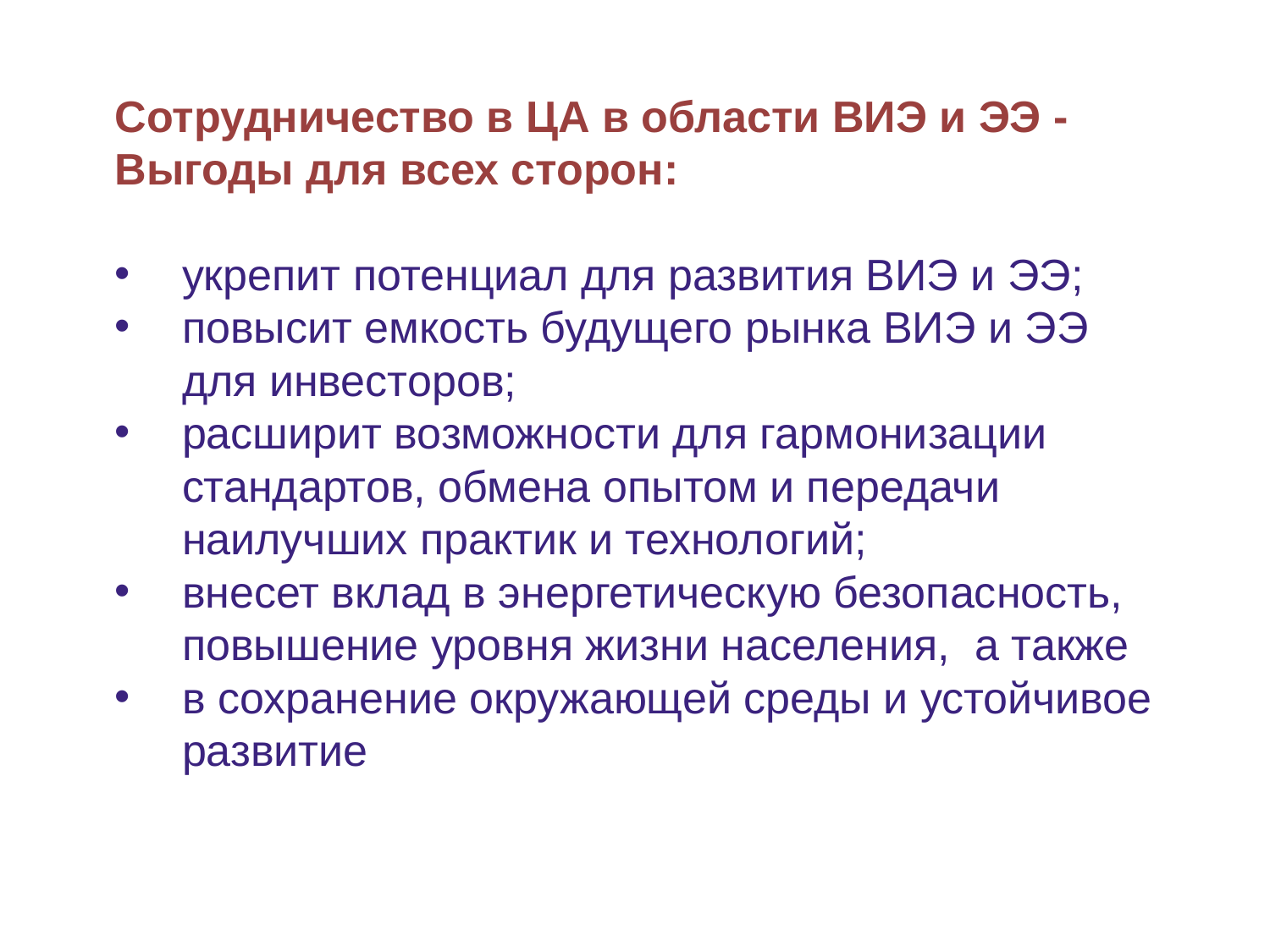

Сотрудничество в ЦА в области ВИЭ и ЭЭ -Выгоды для всех сторон:

укрепит потенциал для развития ВИЭ и ЭЭ;
повысит емкость будущего рынка ВИЭ и ЭЭ  для инвесторов;
расширит возможности для гармонизации стандартов, обмена опытом и передачи наилучших практик и технологий;
внесет вклад в энергетическую безопасность, повышение уровня жизни населения,  а также
в сохранение окружающей среды и устойчивое развитие